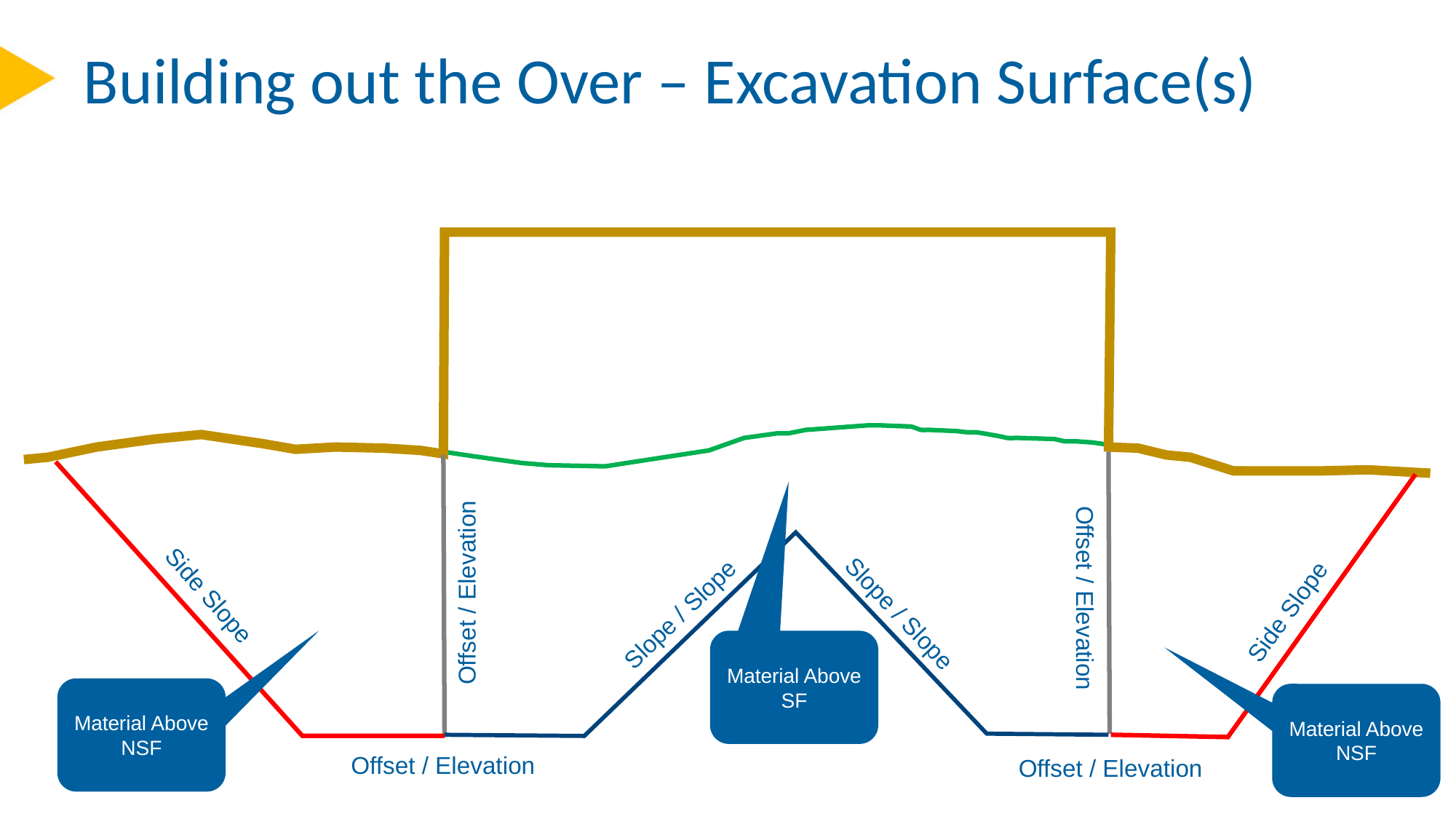

# Building out the Over – Excavation Surface(s)

Side Slope
Offset / Elevation
Offset / Elevation
Side Slope
Slope / Slope
Slope / Slope
Material Above
SF
Material Above
NSF
Material Above
NSF
Offset / Elevation
Offset / Elevation